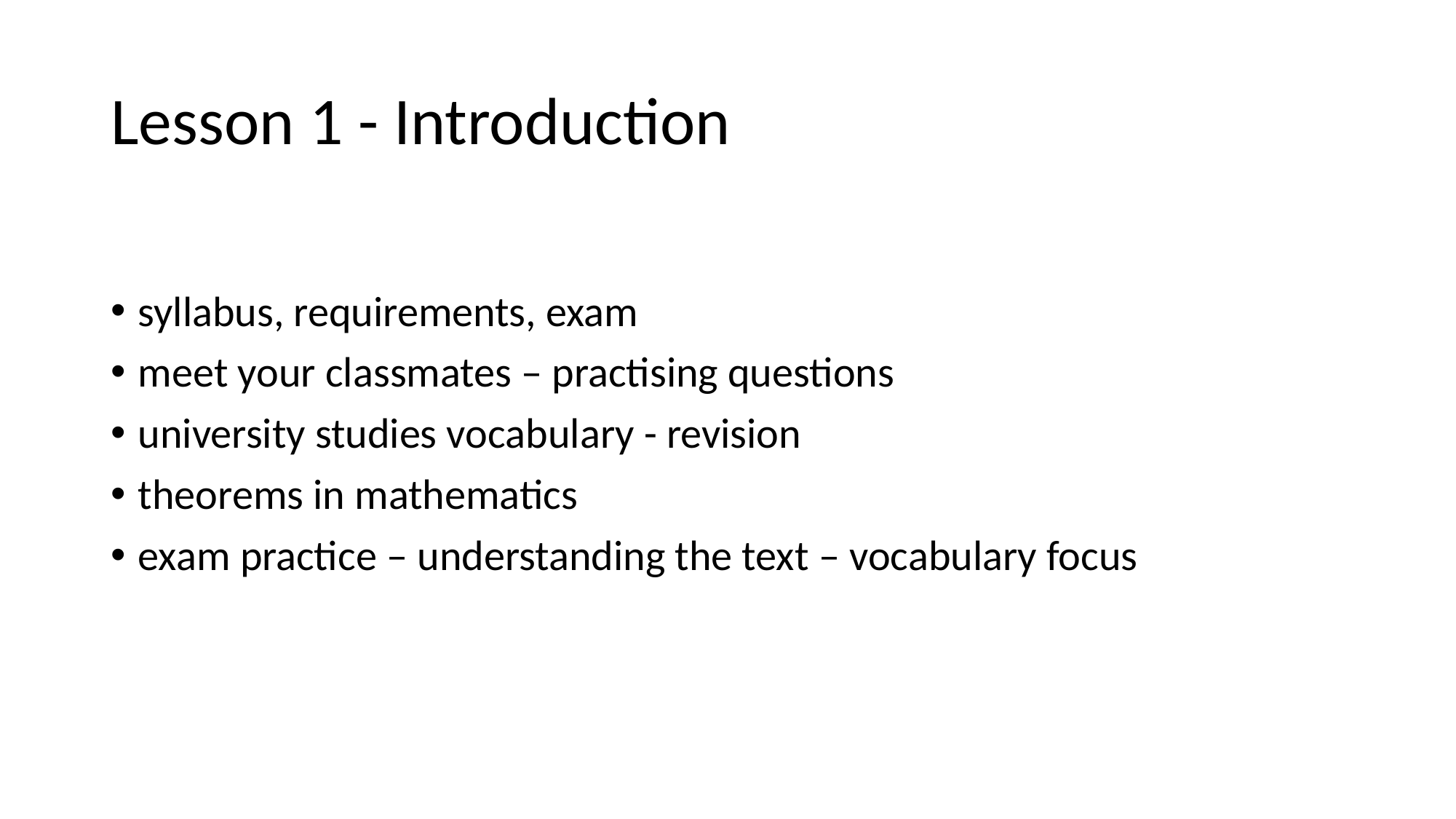

# Lesson 1 - Introduction

syllabus, requirements, exam
meet your classmates – practising questions
university studies vocabulary - revision
theorems in mathematics
exam practice – understanding the text – vocabulary focus